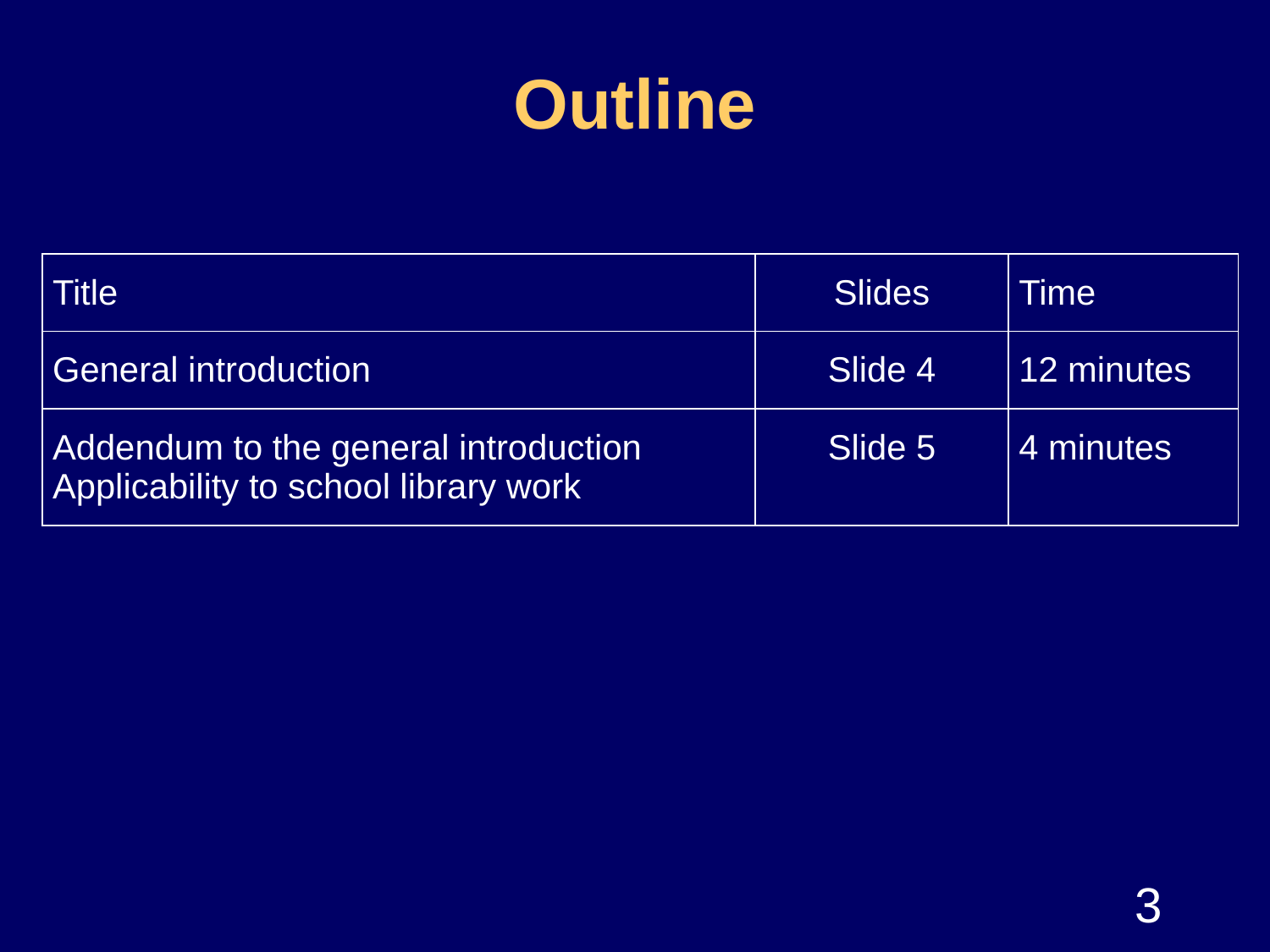

# Outline
| Title | Slides | Time |
| --- | --- | --- |
| General introduction | Slide 4 | 12 minutes |
| Addendum to the general introduction Applicability to school library work | Slide 5 | 4 minutes |
3